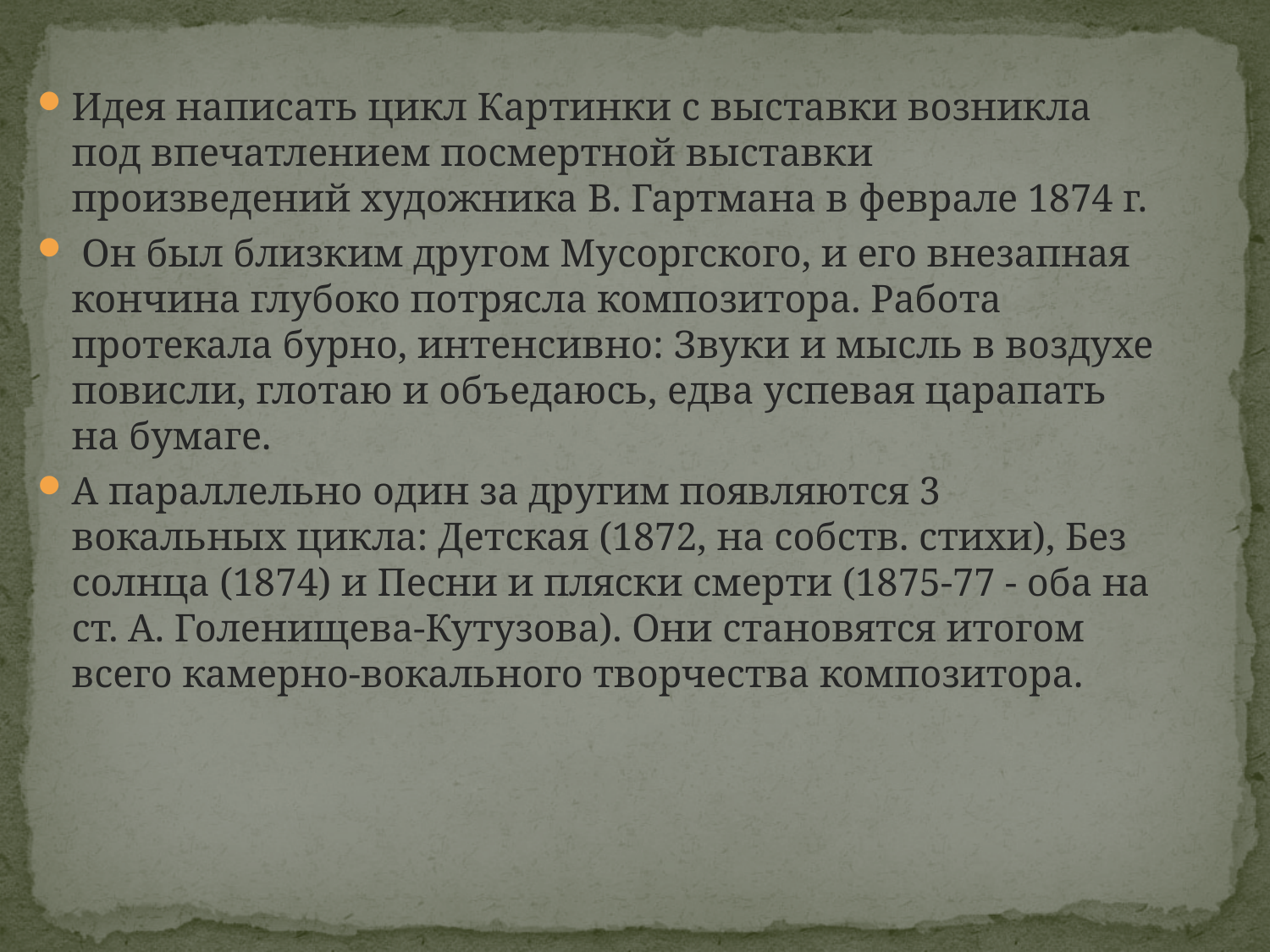

Идея написать цикл Картинки с выставки возникла под впечатлением посмертной выставки произведений художника В. Гартмана в феврале 1874 г.
 Он был близким другом Мусоргского, и его внезапная кончина глубоко потрясла композитора. Работа протекала бурно, интенсивно: Звуки и мысль в воздухе повисли, глотаю и объедаюсь, едва успевая царапать на бумаге.
А параллельно один за другим появляются 3 вокальных цикла: Детская (1872, на собств. стихи), Без солнца (1874) и Песни и пляски смерти (1875-77 - оба на ст. А. Голенищева-Кутузова). Они становятся итогом всего камерно-вокального творчества композитора.